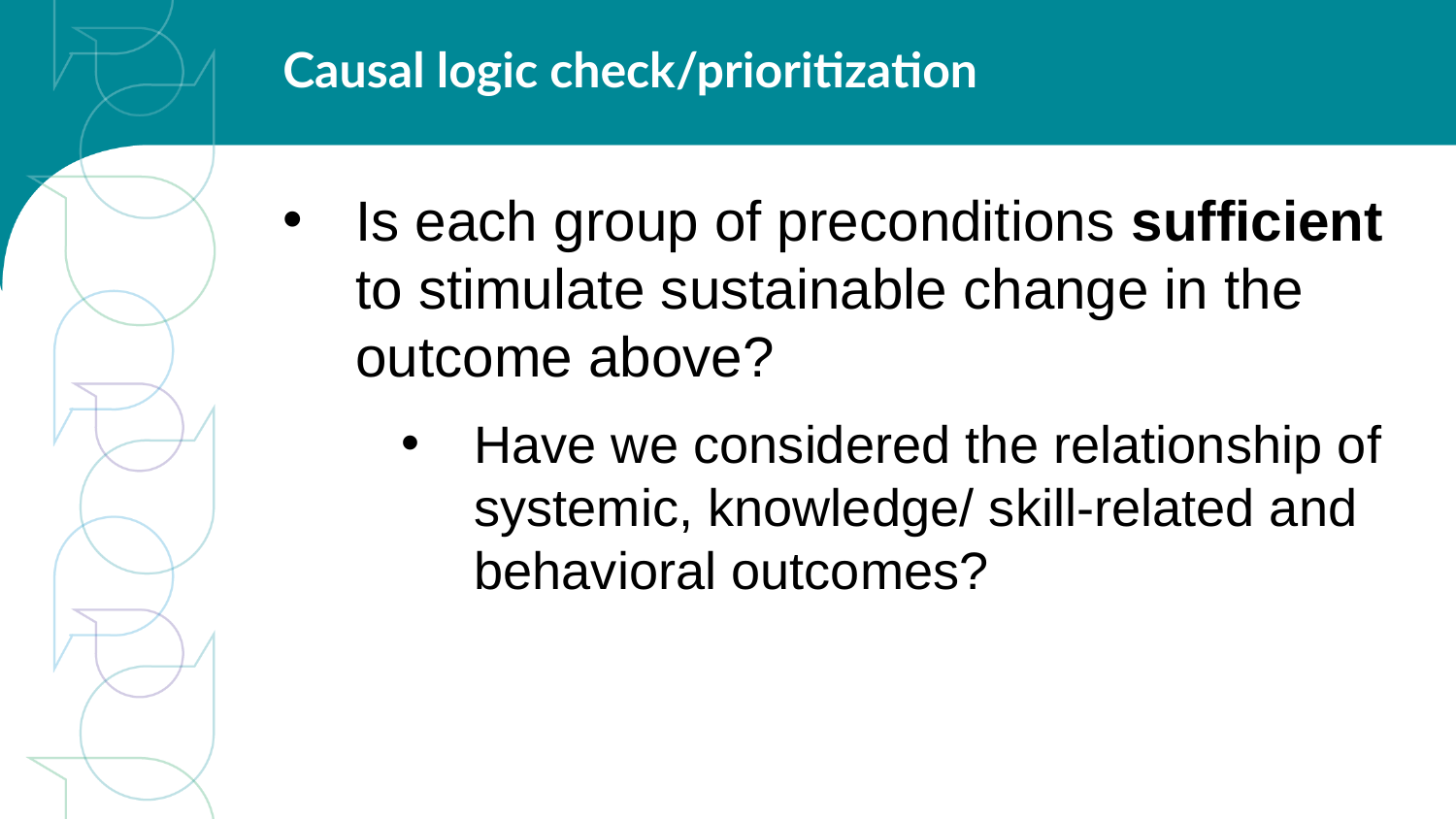

# Causal logic check/prioritization
Is each group of preconditions sufficient to stimulate sustainable change in the outcome above?
Have we considered the relationship of systemic, knowledge/ skill-related and behavioral outcomes?